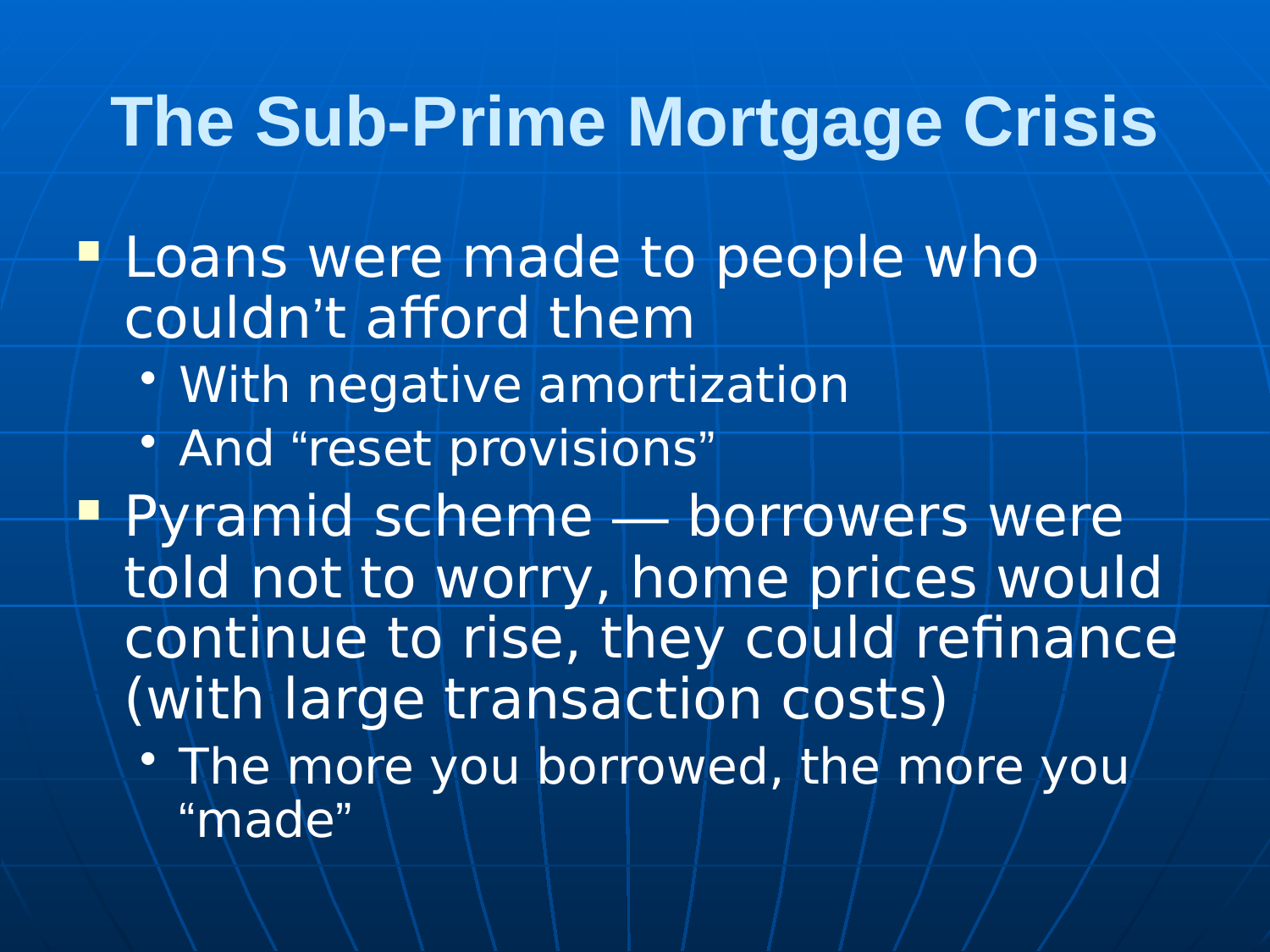

# The Sub-Prime Mortgage Crisis
Loans were made to people who couldn’t afford them
With negative amortization
And “reset provisions”
Pyramid scheme — borrowers were told not to worry, home prices would continue to rise, they could refinance (with large transaction costs)
The more you borrowed, the more you “made”